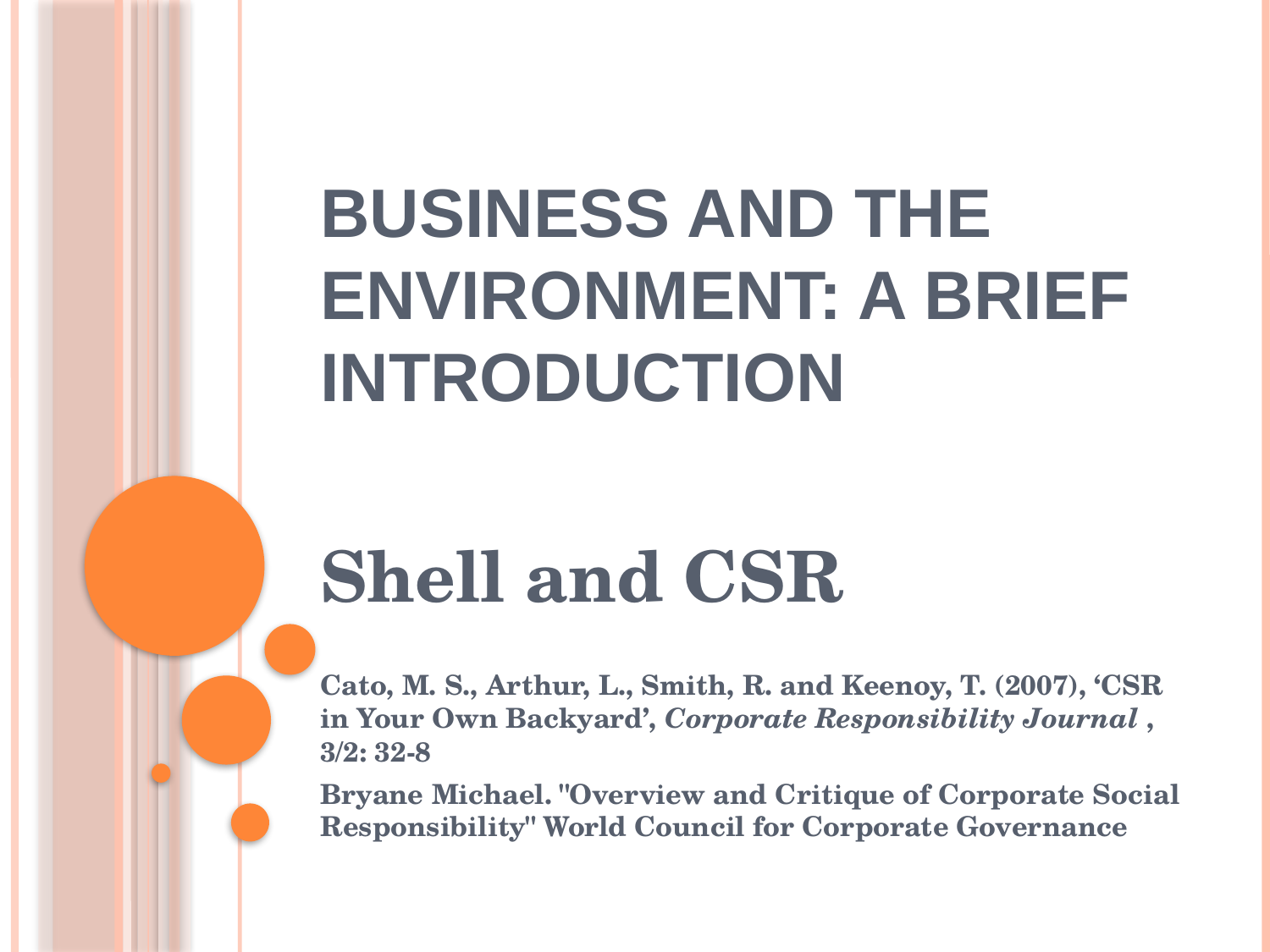

# Business and the Environment: A Brief Introduction
Shell and CSR

Cato, M. S., Arthur, L., Smith, R. and Keenoy, T. (2007), ‘CSR in Your Own Backyard’, Corporate Responsibility Journal , 3/2: 32-8
Bryane Michael. "Overview and Critique of Corporate Social Responsibility" World Council for Corporate Governance